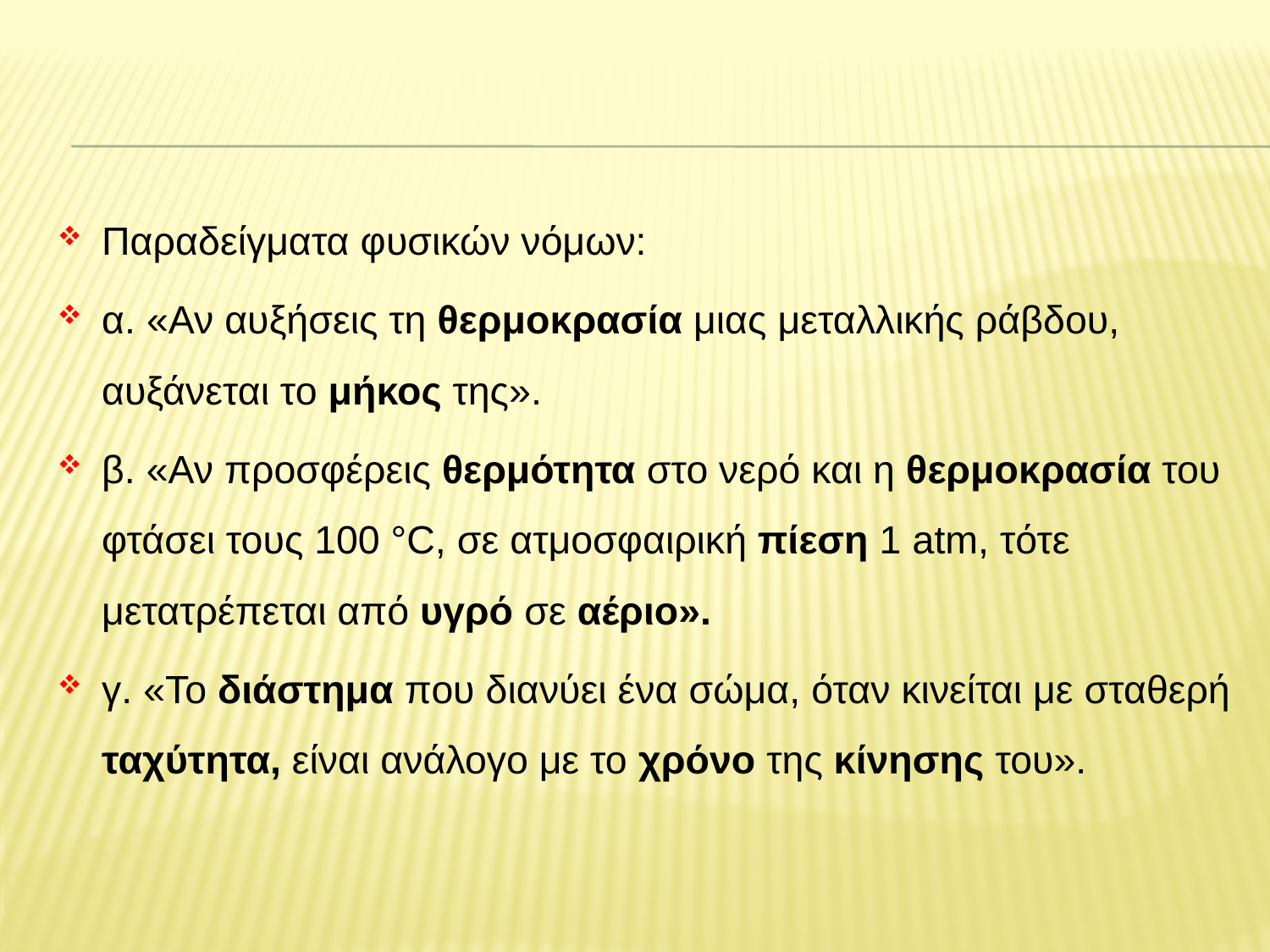

Παραδείγματα φυσικών νόμων:
α. «Αν αυξήσεις τη θερμοκρασία μιας μεταλλικής ράβδου, αυξάνεται το μήκος της».
β. «Αν προσφέρεις θερμότητα στο νερό και η θερμοκρασία του φτάσει τους 100 °C, σε ατμοσφαιρική πίεση 1 atm, τότε μετατρέπεται από υγρό σε αέριο».
γ. «Το διάστημα που διανύει ένα σώμα, όταν κινείται με σταθερή ταχύτητα, είναι ανάλογο με το χρόνο της κίνησης του».